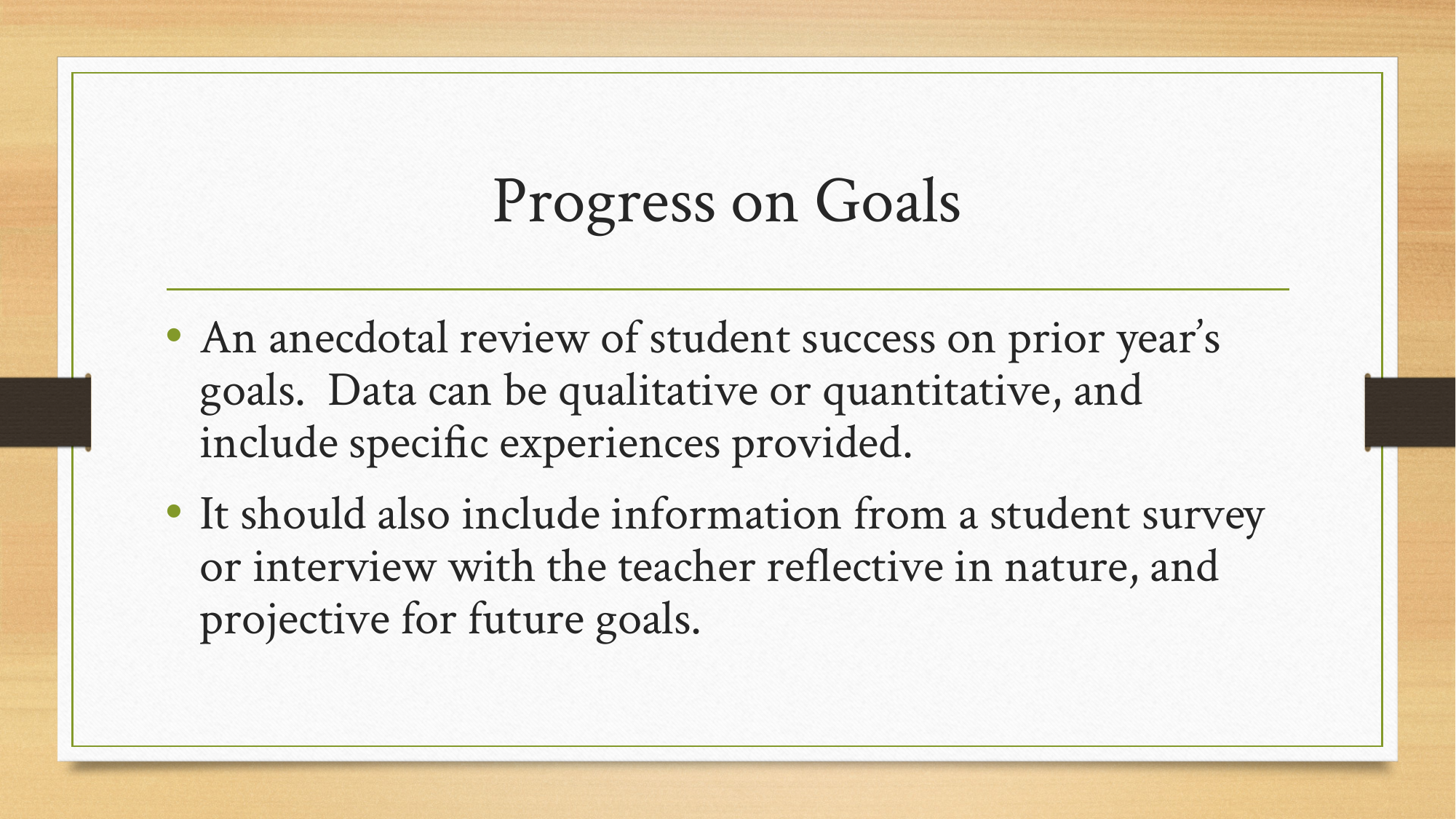

# Progress on Goals
An anecdotal review of student success on prior year’s goals.  Data can be qualitative or quantitative, and include specific experiences provided.
It should also include information from a student survey or interview with the teacher reflective in nature, and projective for future goals.